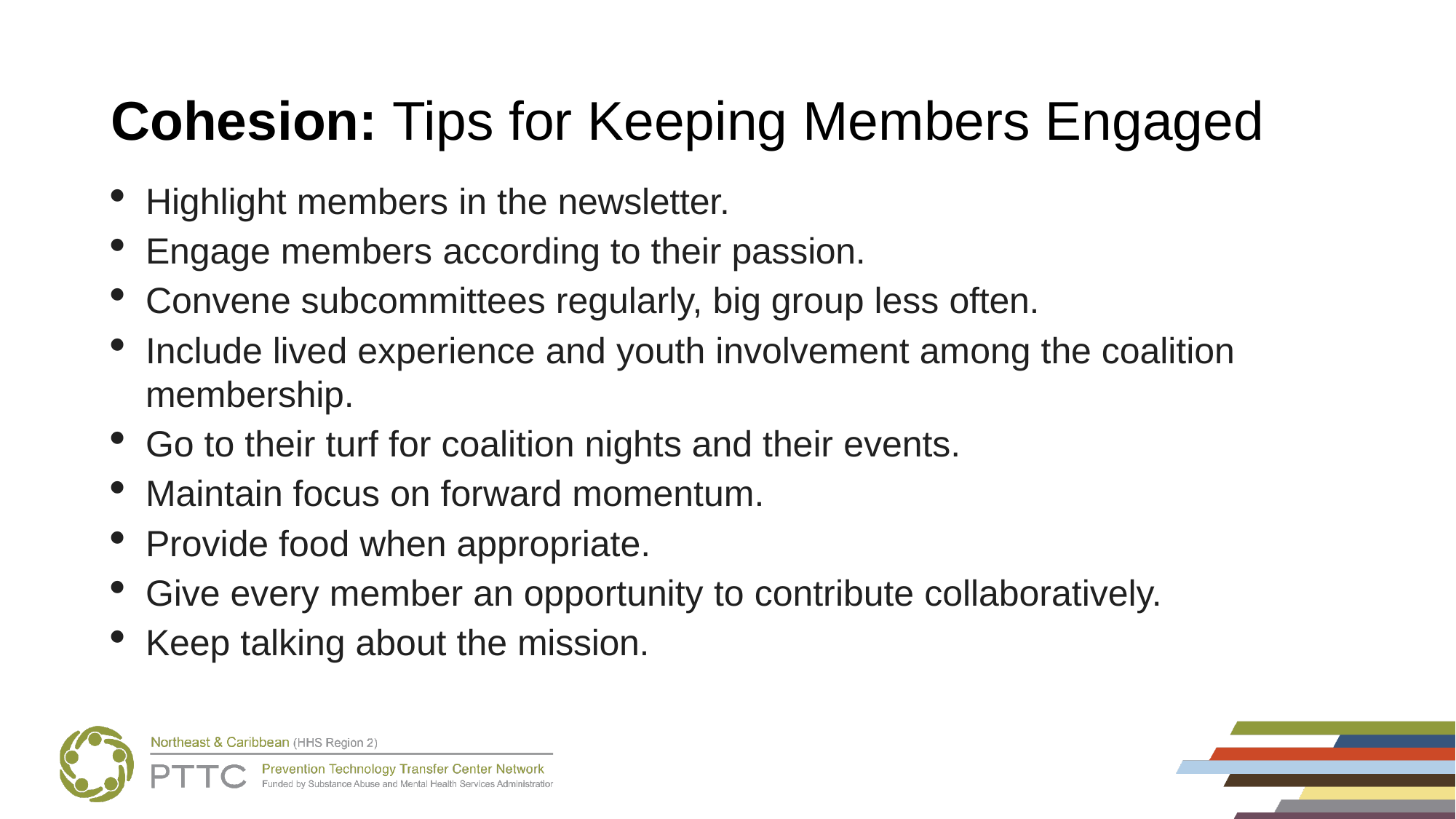

# Cohesion: Tips for Keeping Members Engaged
Highlight members in the newsletter.
Engage members according to their passion.
Convene subcommittees regularly, big group less often.
Include lived experience and youth involvement among the coalition membership.
Go to their turf for coalition nights and their events.
Maintain focus on forward momentum.
Provide food when appropriate.
Give every member an opportunity to contribute collaboratively.
Keep talking about the mission.